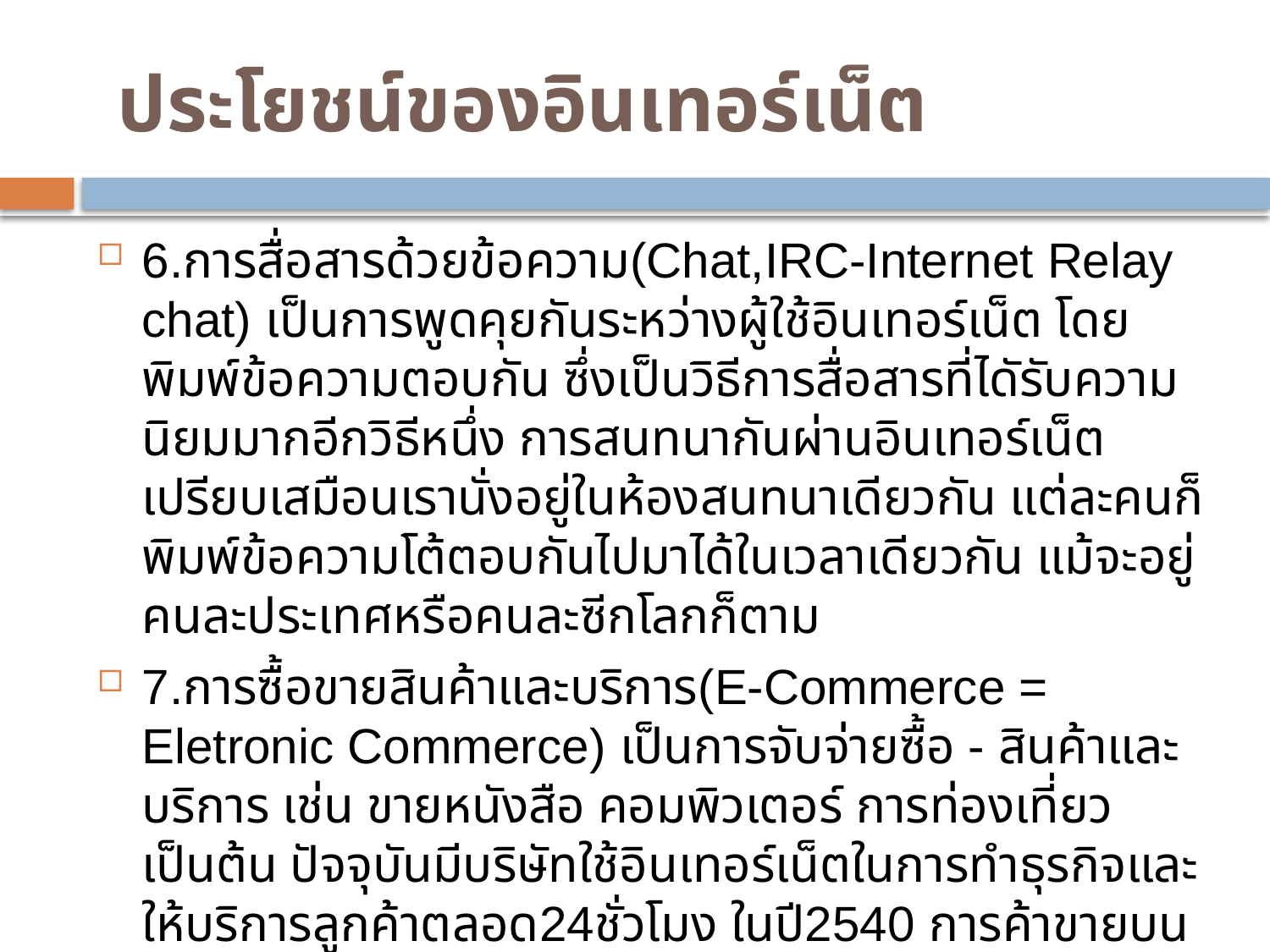

# ประโยชน์ของอินเทอร์เน็ต
6.การสื่อสารด้วยข้อความ(Chat,IRC-Internet Relay chat) เป็นการพูดคุยกันระหว่างผู้ใช้อินเทอร์เน็ต โดยพิมพ์ข้อความตอบกัน ซึ่งเป็นวิธีการสื่อสารที่ไดัรับความนิยมมากอีกวิธีหนึ่ง การสนทนากันผ่านอินเทอร์เน็ตเปรียบเสมือนเรานั่งอยู่ในห้องสนทนาเดียวกัน แต่ละคนก็พิมพ์ข้อความโต้ตอบกันไปมาได้ในเวลาเดียวกัน แม้จะอยู่คนละประเทศหรือคนละซีกโลกก็ตาม
7.การซื้อขายสินค้าและบริการ(E-Commerce = Eletronic Commerce) เป็นการจับจ่ายซื้อ - สินค้าและบริการ เช่น ขายหนังสือ คอมพิวเตอร์ การท่องเที่ยว เป็นต้น ปัจจุบันมีบริษัทใช้อินเทอร์เน็ตในการทำธุรกิจและให้บริการลูกค้าตลอด24ชั่วโมง ในปี2540 การค้าขายบนอินเทอร์เน็ตมีมูลค่าสูงถึง1แสนล้านบาท และจะเพิ่มเป็น1ล้านล้านบาทในอีก5ปีข้างหน้า ซึ่งเป็นโอกาสทางธุรกิจแบบใหม่ที่น่าสนใจและเปิดทางให้ทุกคนเข้ามาทำธุรกิจได้โดยใช้ทุรไม่มากนัก